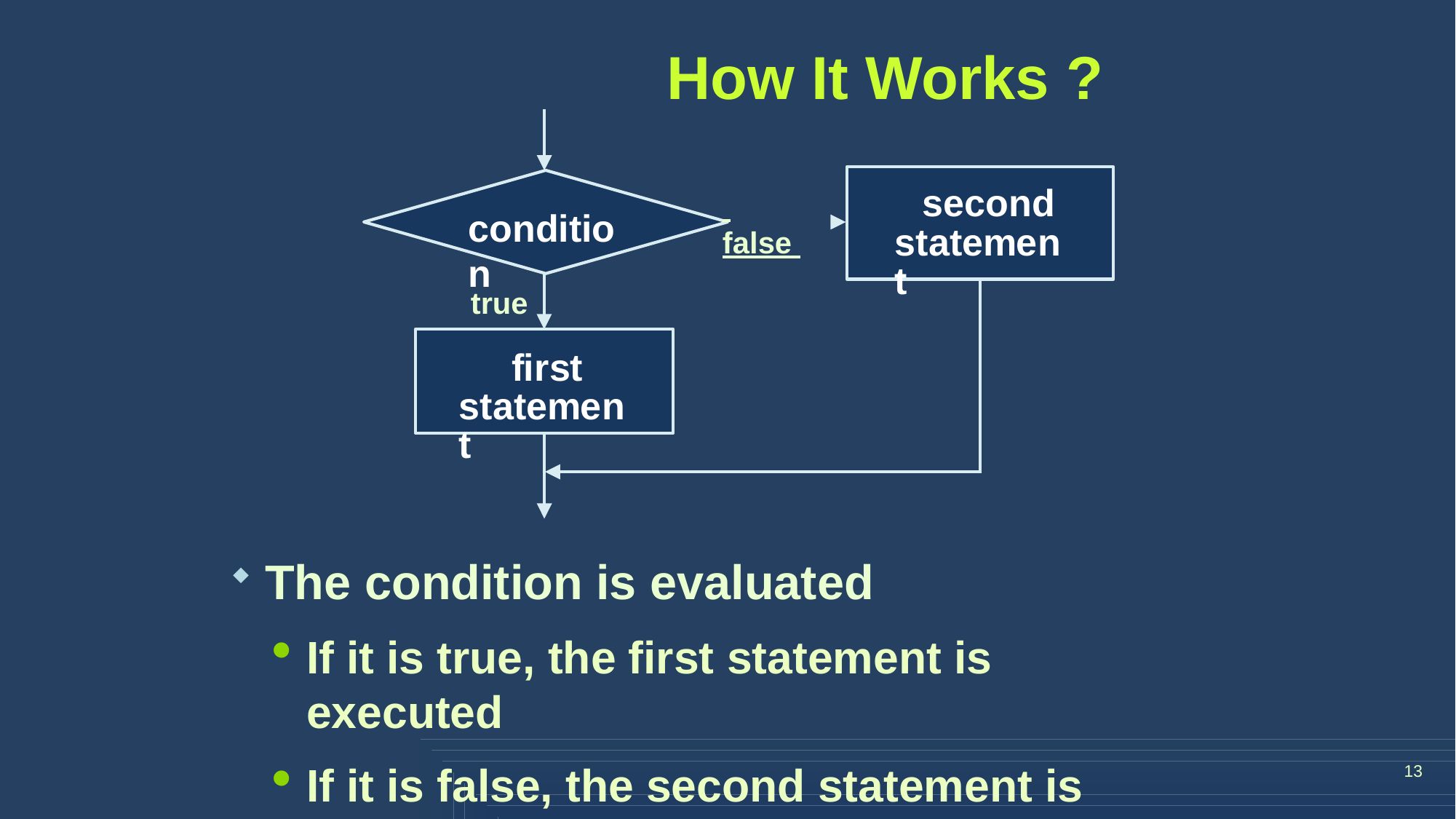

# How It Works ?

second statement
 	false
condition

true

first statement

The condition is evaluated
If it is true, the first statement is executed
If it is false, the second statement is executed
13